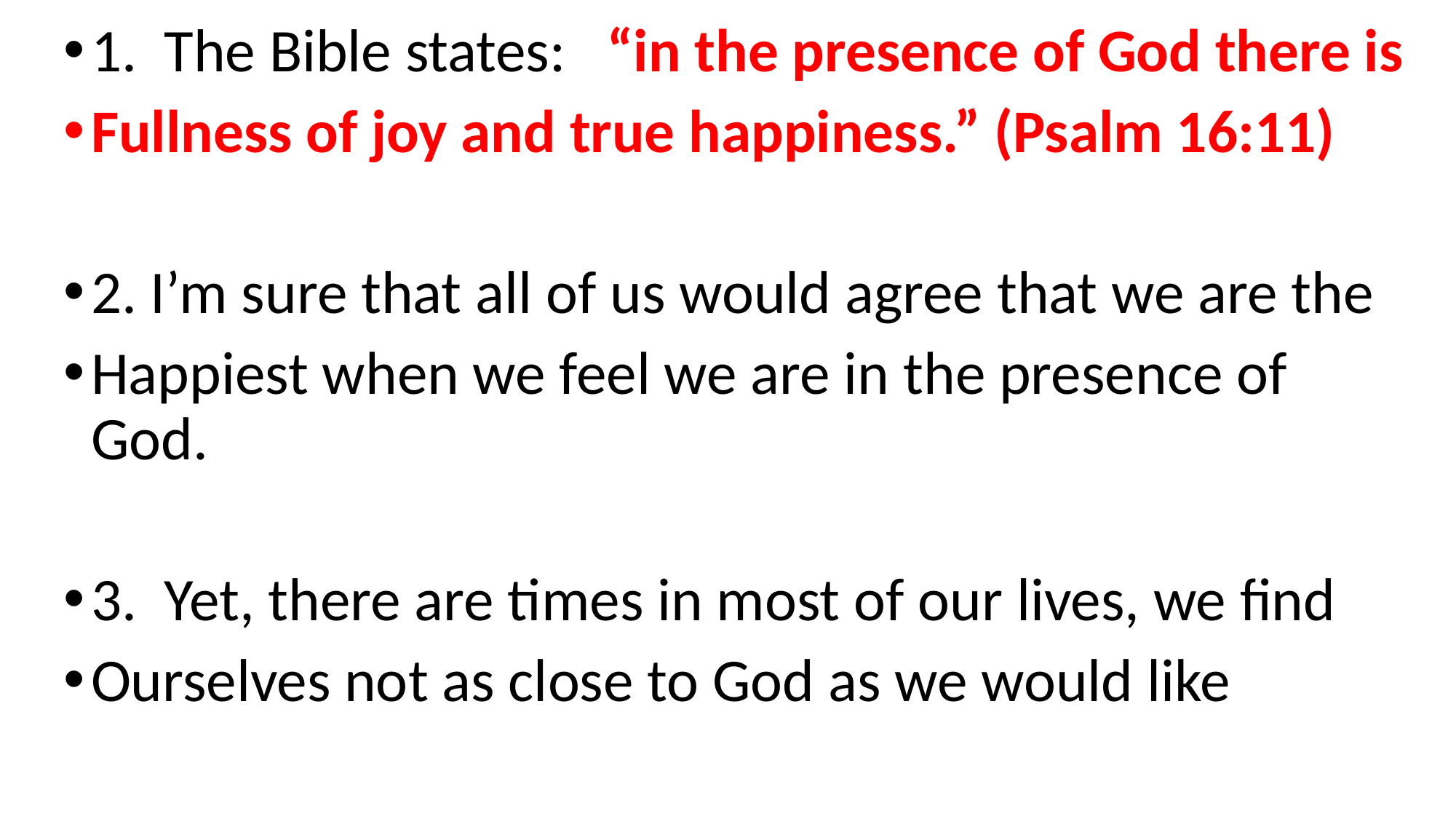

1.  The Bible states:   “in the presence of God there is
Fullness of joy and true happiness.” (Psalm 16:11)

2. I’m sure that all of us would agree that we are the
Happiest when we feel we are in the presence of God.

3.  Yet, there are times in most of our lives, we find
Ourselves not as close to God as we would like